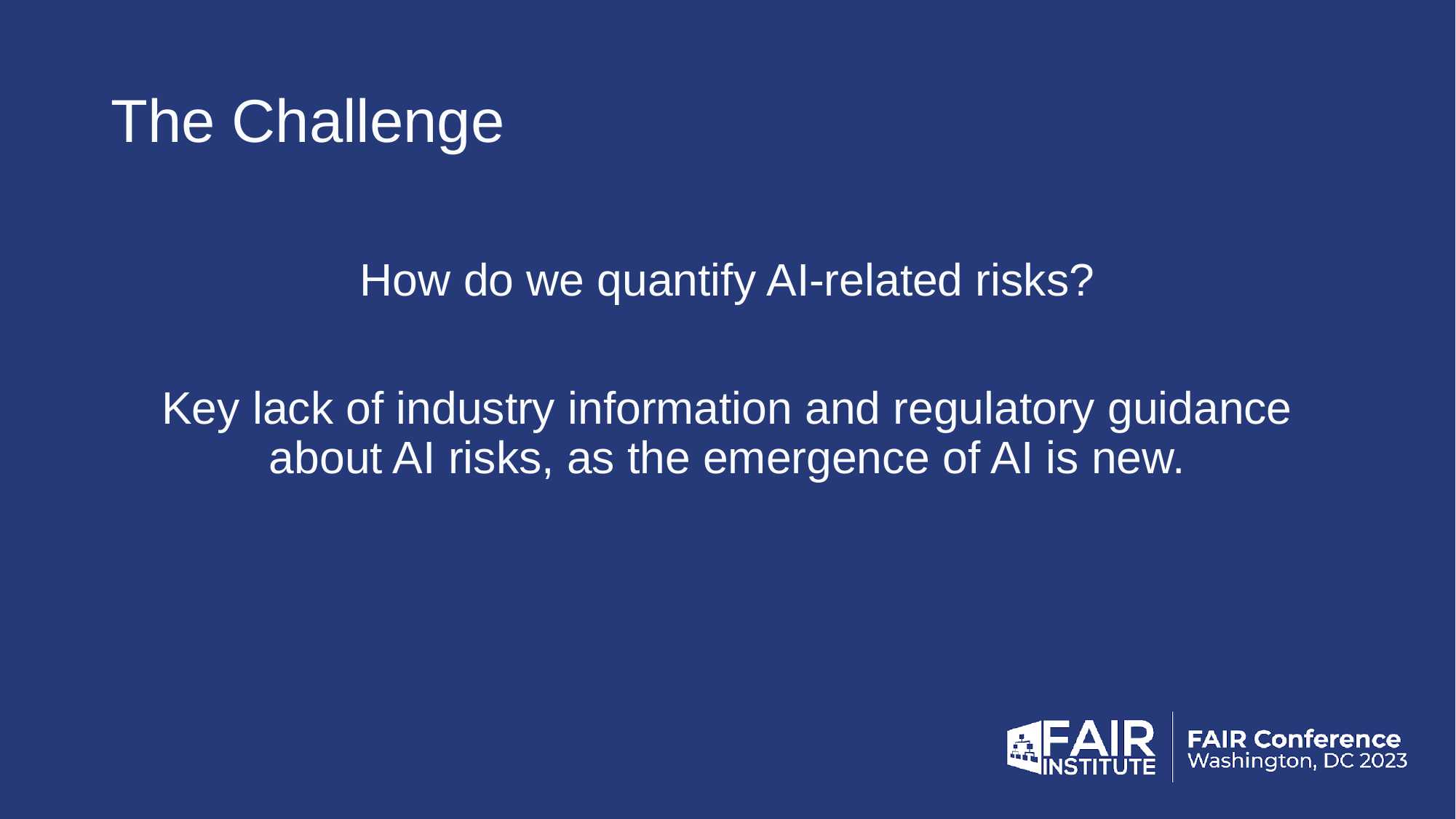

# The Challenge
How do we quantify AI-related risks?

Key lack of industry information and regulatory guidance about AI risks, as the emergence of AI is new.